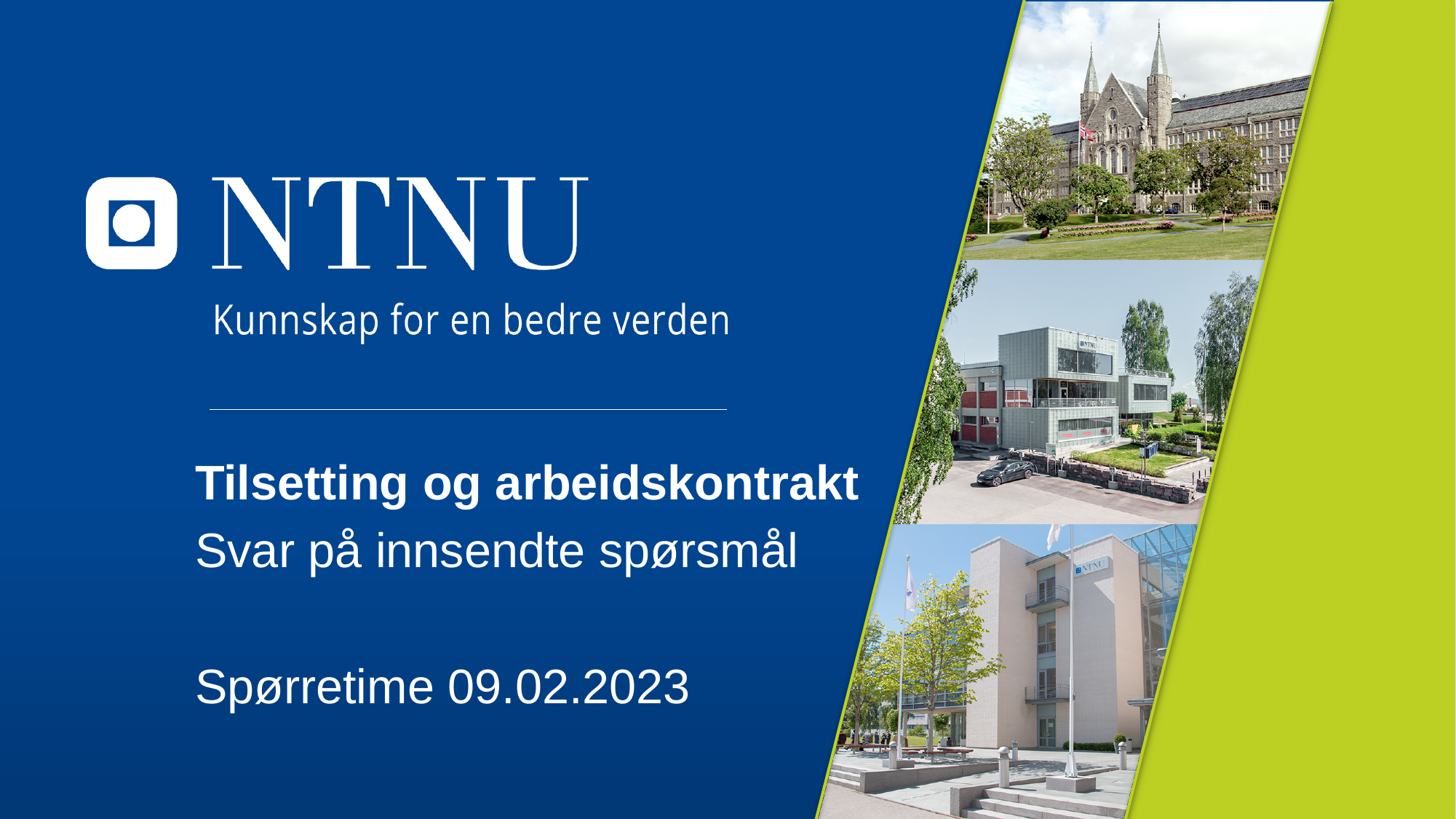

Tilsetting og arbeidskontrakt
Svar på innsendte spørsmål

Spørretime 09.02.2023